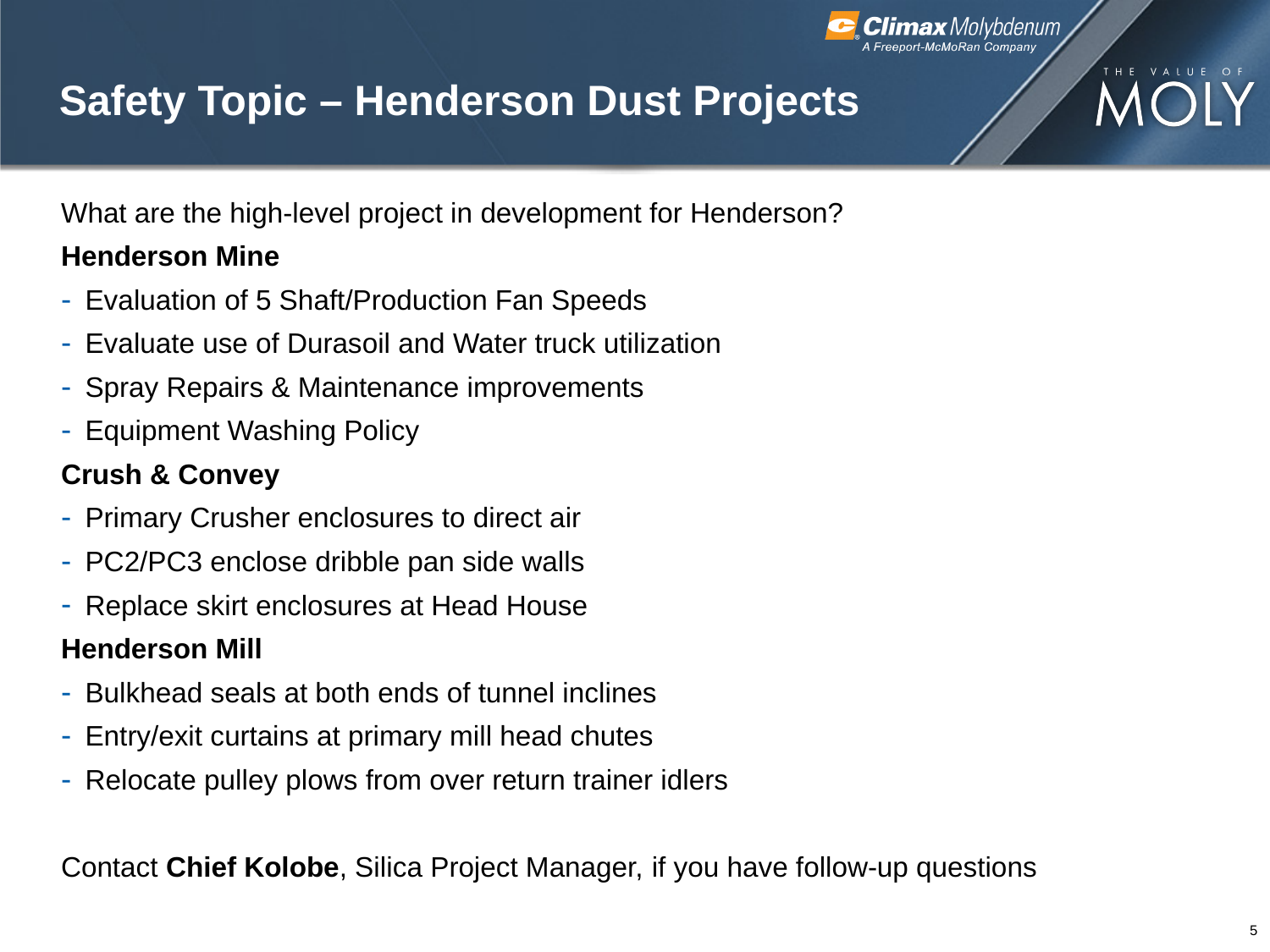

# Safety Topic – Henderson Dust Projects
What are the high-level project in development for Henderson?
Henderson Mine
Evaluation of 5 Shaft/Production Fan Speeds
Evaluate use of Durasoil and Water truck utilization
Spray Repairs & Maintenance improvements
Equipment Washing Policy
Crush & Convey
Primary Crusher enclosures to direct air
PC2/PC3 enclose dribble pan side walls
Replace skirt enclosures at Head House
Henderson Mill
Bulkhead seals at both ends of tunnel inclines
Entry/exit curtains at primary mill head chutes
Relocate pulley plows from over return trainer idlers

Contact Chief Kolobe, Silica Project Manager, if you have follow-up questions